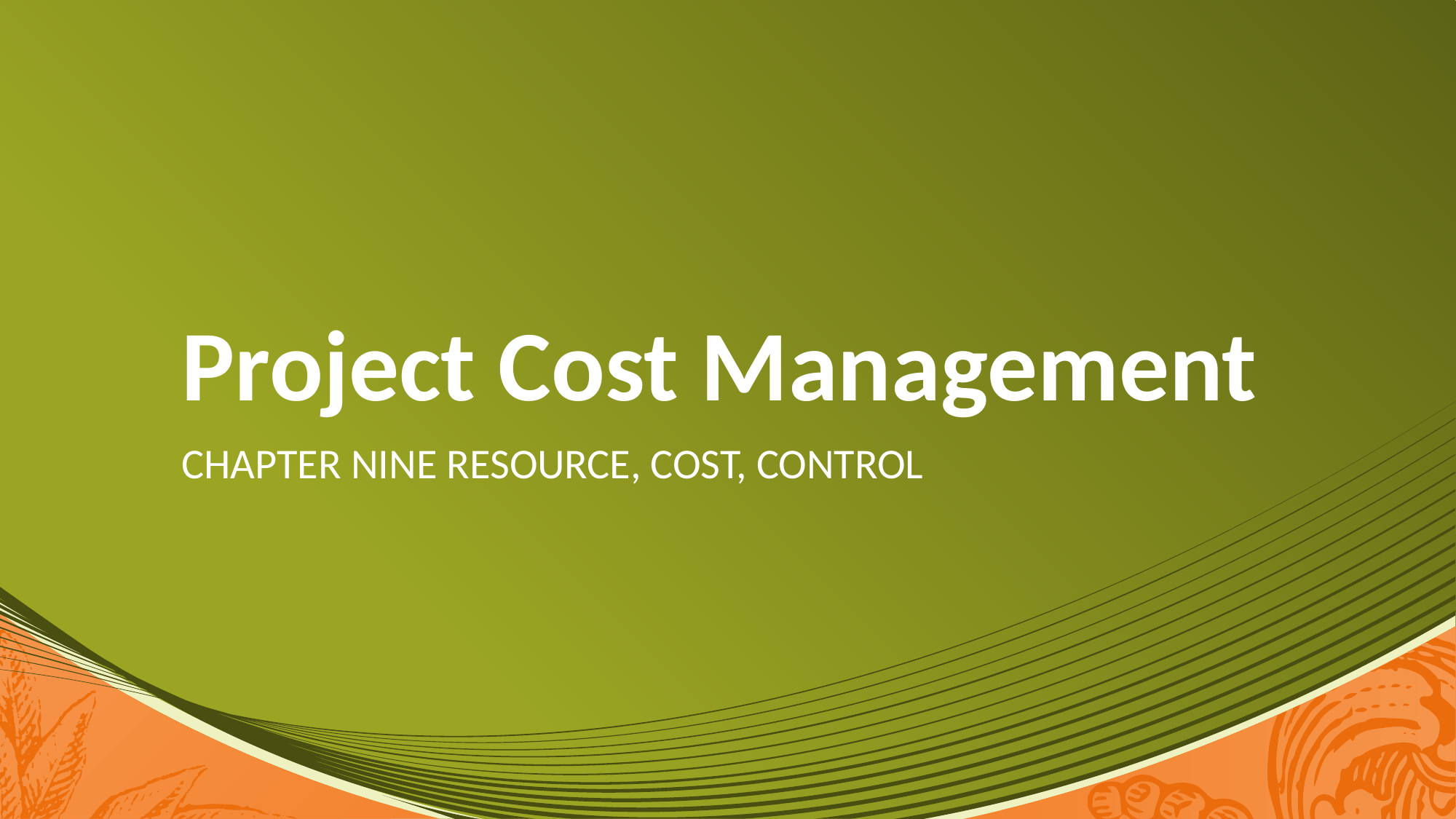

# Project Cost Management
Chapter nine resource, Cost, control